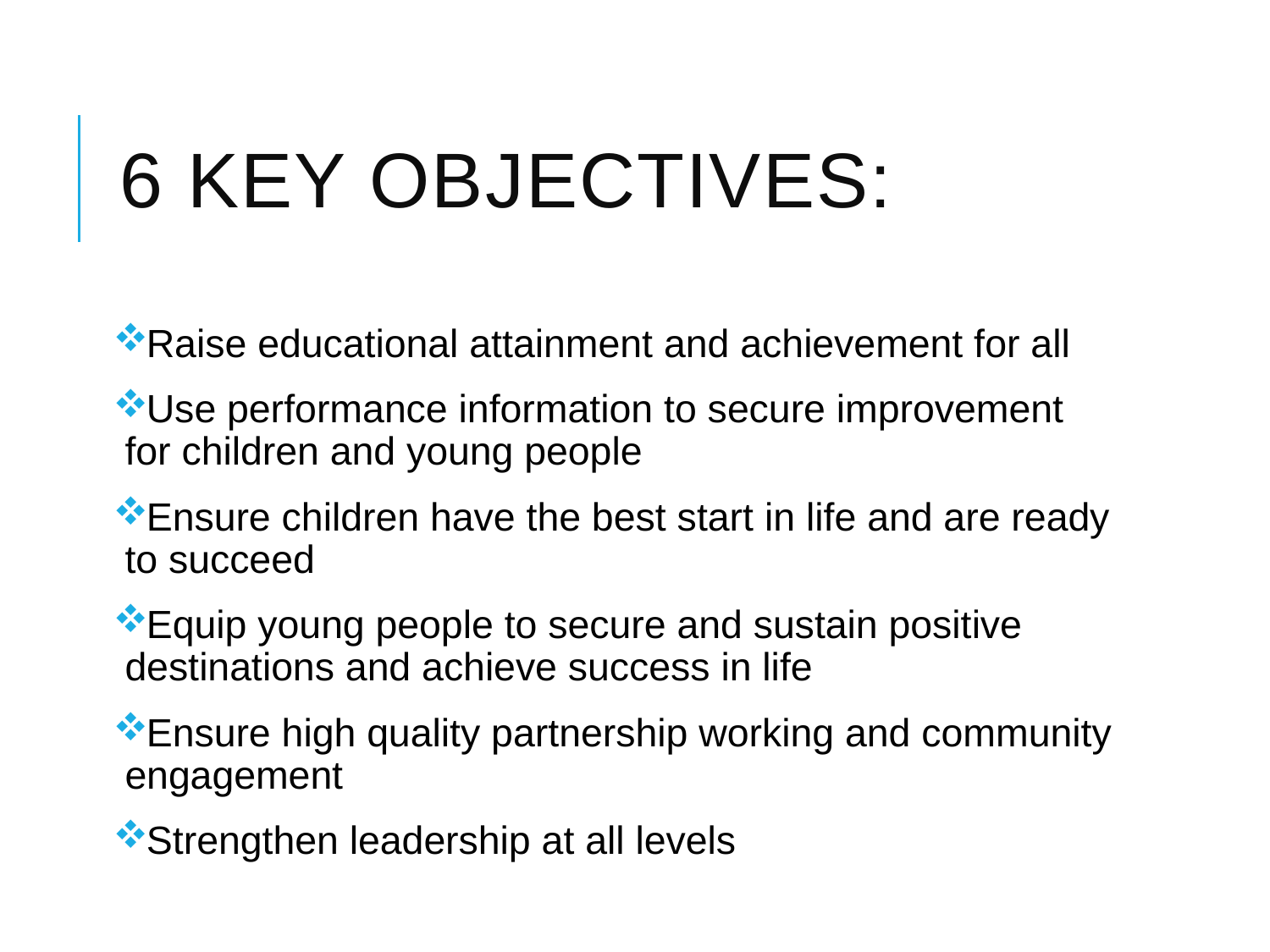

# 6 Key Objectives:
Raise educational attainment and achievement for all
Use performance information to secure improvement for children and young people
Ensure children have the best start in life and are ready to succeed
Equip young people to secure and sustain positive destinations and achieve success in life
Ensure high quality partnership working and community engagement
Strengthen leadership at all levels